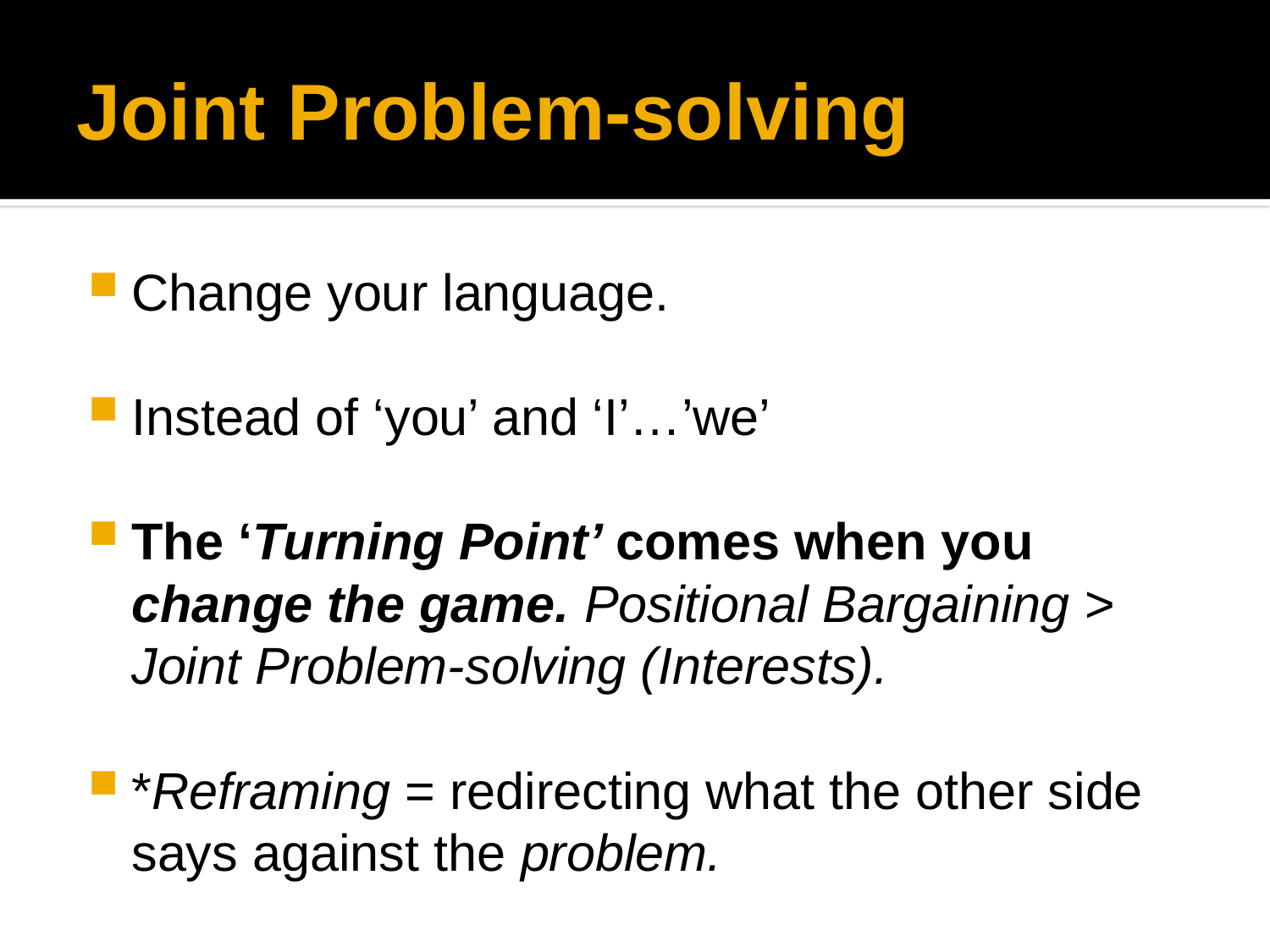

# Joint Problem-solving
Change your language.

Instead of ‘you’ and ‘I’…’we’

The ‘Turning Point’ comes when you change the game. Positional Bargaining > Joint Problem-solving (Interests).

*Reframing = redirecting what the other side says against the problem.